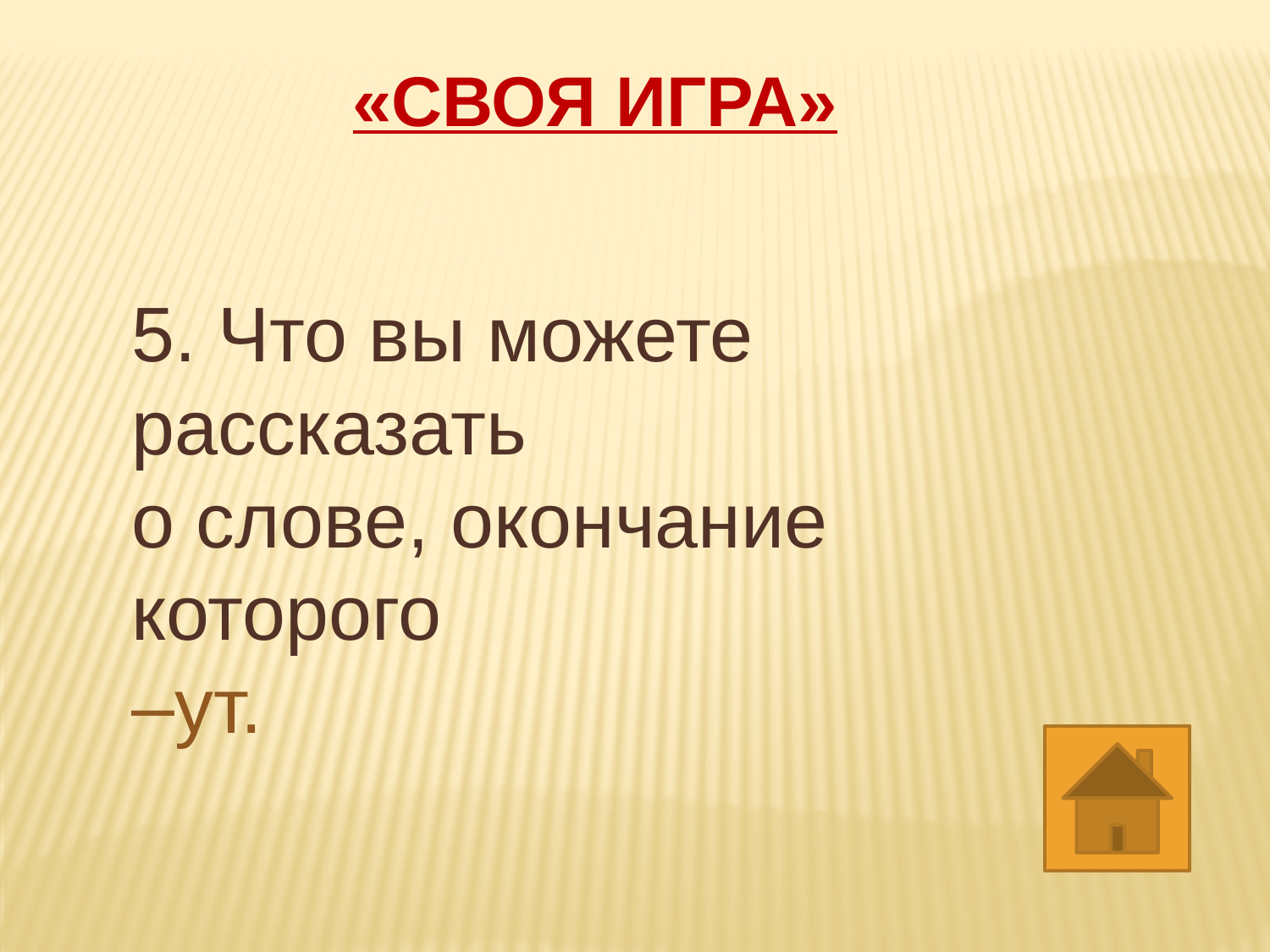

«СВОЯ ИГРА»
5. Что вы можете рассказать
о слове, окончание которого
–ут.